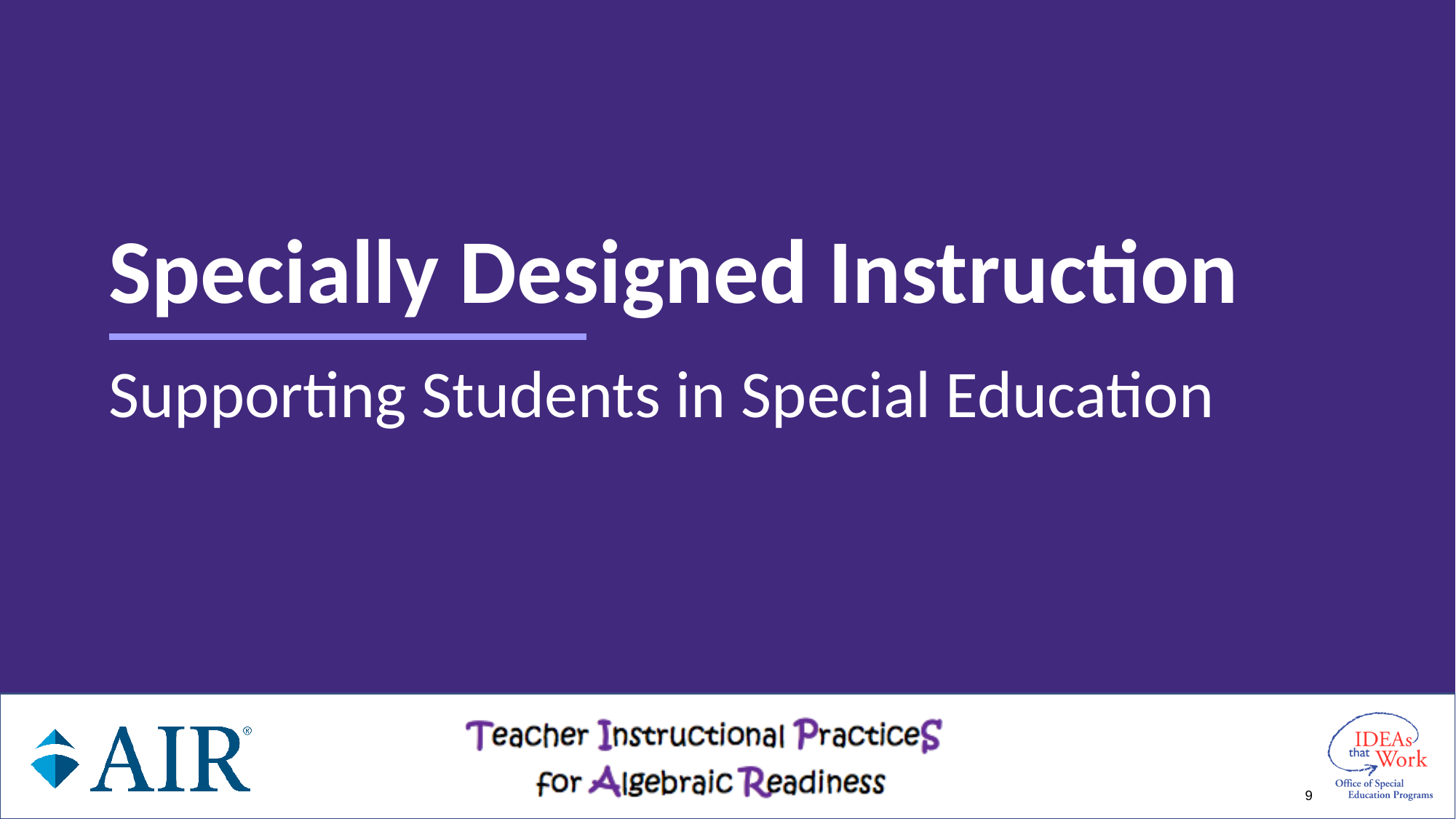

# Specially Designed Instruction
Supporting Students in Special Education
9